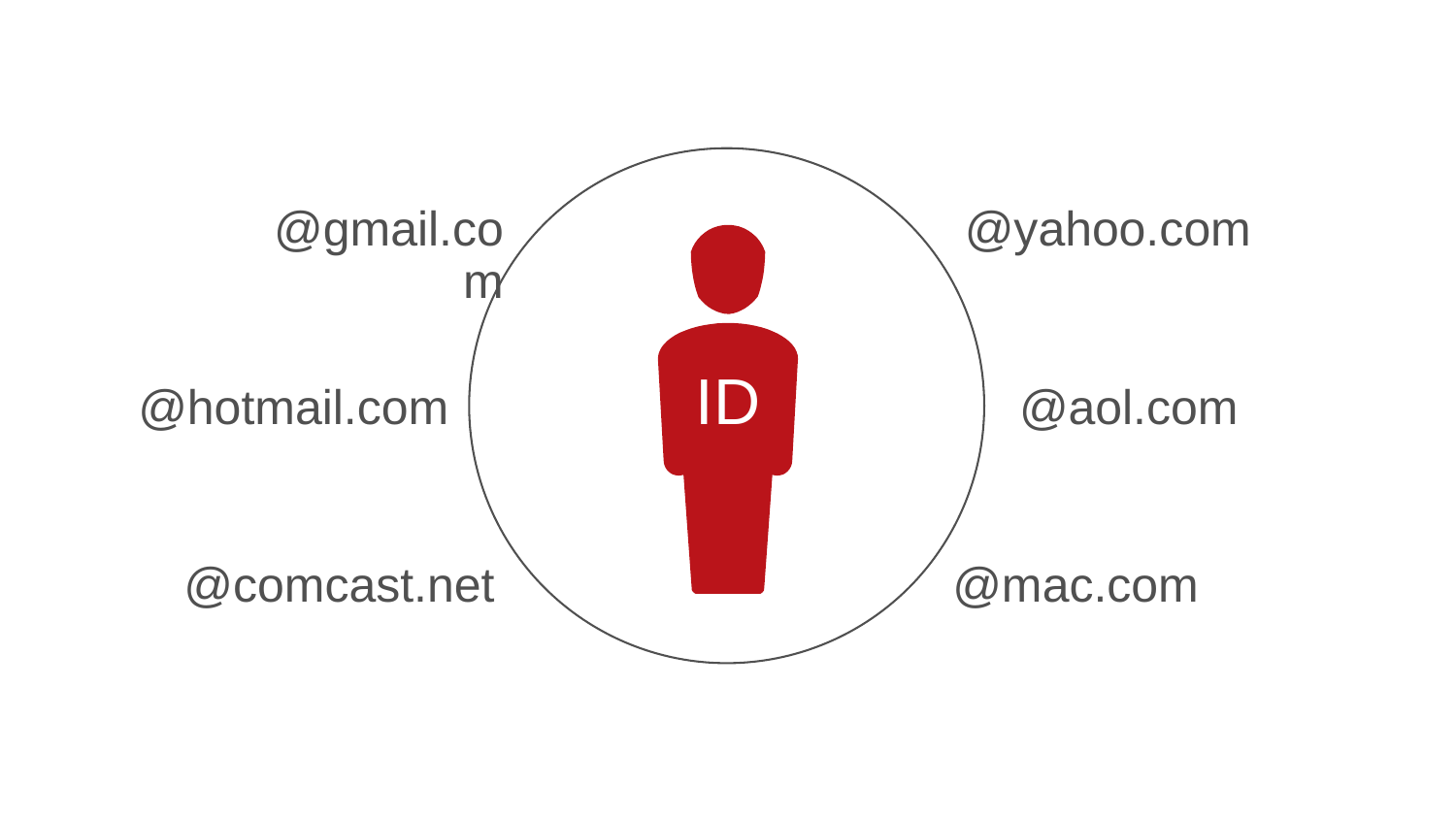

@gmail.com
@yahoo.com

ID
@hotmail.com
@aol.com
@comcast.net
@mac.com